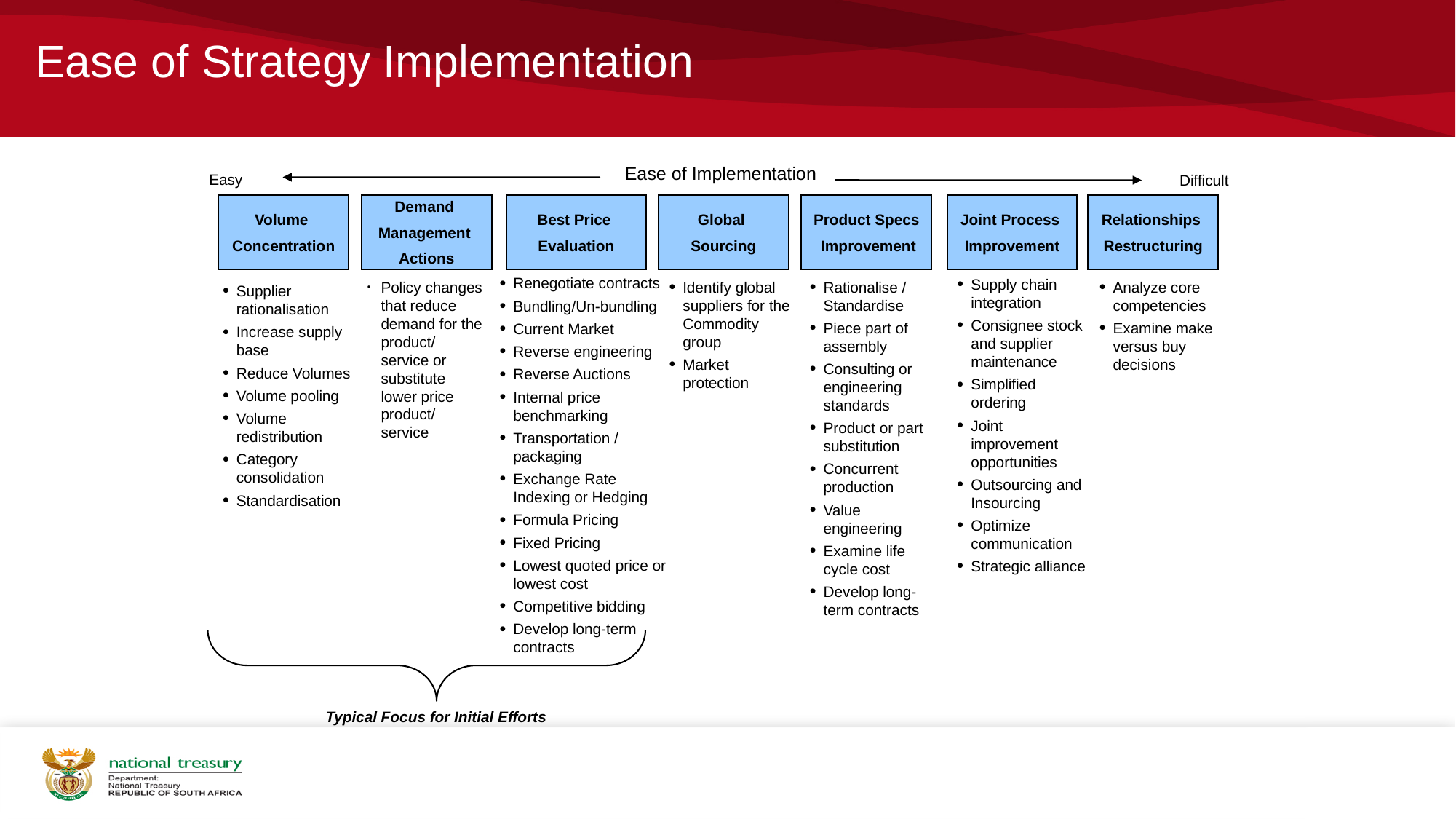

# Ease of Strategy Implementation
Ease of Implementation
Easy
Difficult

Volume
Concentration
Demand
Management
Actions
Best Price
Evaluation
Global
Sourcing
Product Specs
 Improvement
Joint Process
Improvement
Relationships
Restructuring
Renegotiate contracts
Bundling/Un-bundling
Current Market
Reverse engineering
Reverse Auctions
Internal price benchmarking
Transportation / packaging
Exchange Rate Indexing or Hedging
Formula Pricing
Fixed Pricing
Lowest quoted price or lowest cost
Competitive bidding
Develop long-term contracts
Supply chain integration
Consignee stock and supplier maintenance
Simplified ordering
Joint improvement opportunities
Outsourcing and Insourcing
Optimize communication
Strategic alliance
Policy changes that reduce demand for the product/
service or substitute lower price product/
service
Analyze core competencies
Examine make versus buy decisions
Identify global suppliers for the Commodity group
Market protection

Rationalise / Standardise
Piece part of assembly
Consulting or engineering standards
Product or part substitution
Concurrent production
Value engineering
Examine life cycle cost
Develop long-term contracts

Supplier rationalisation
Increase supply base
Reduce Volumes
Volume pooling
Volume redistribution
Category consolidation
Standardisation

Typical Focus for Initial Efforts